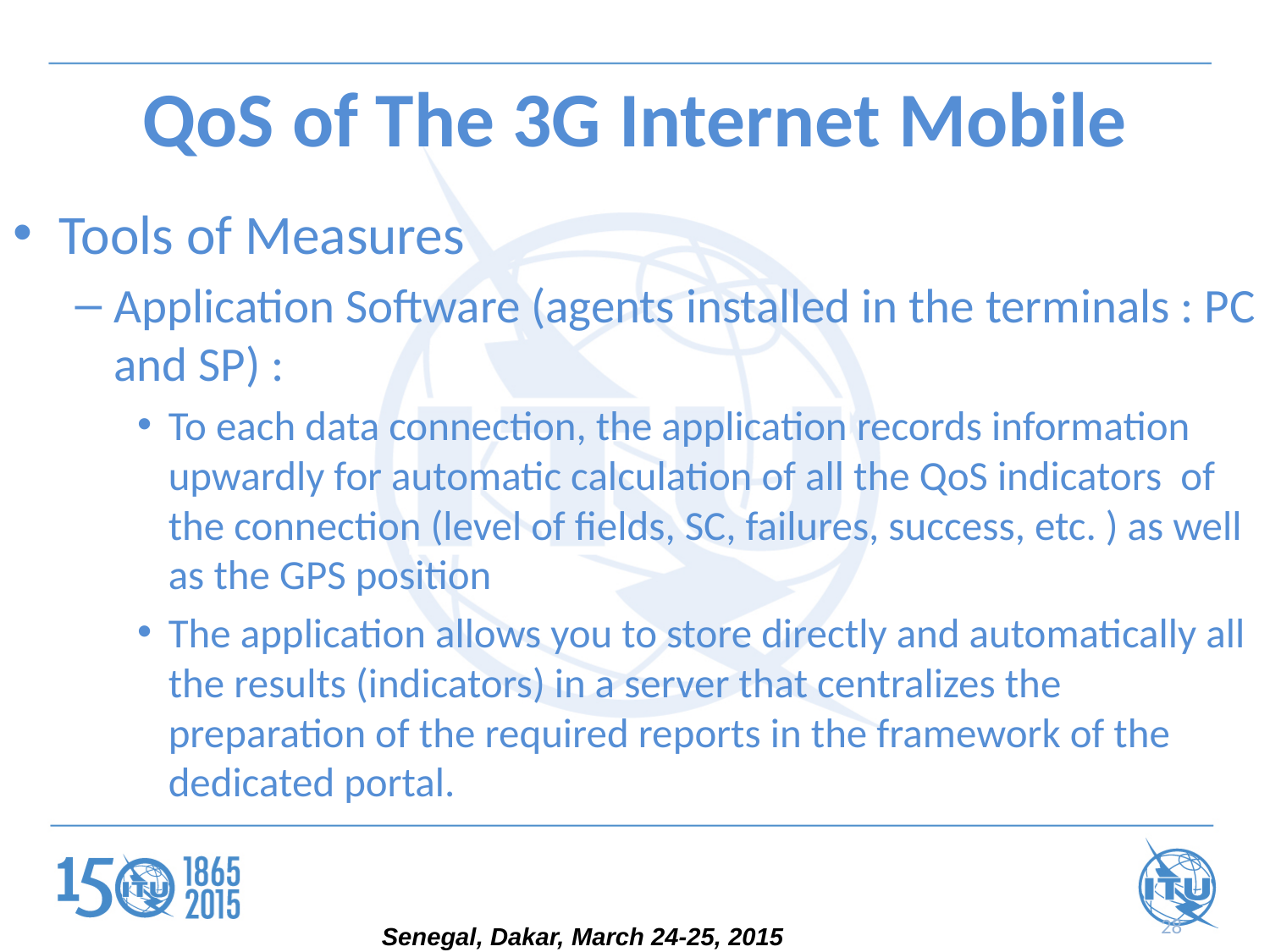

# QoS of The 3G Internet Mobile
Tools of Measures
Application Software (agents installed in the terminals : PC and SP) :
To each data connection, the application records information upwardly for automatic calculation of all the QoS indicators  of the connection (level of fields, SC, failures, success, etc. ) as well as the GPS position
The application allows you to store directly and automatically all the results (indicators) in a server that centralizes the preparation of the required reports in the framework of the dedicated portal.
28
Senegal, Dakar, March 24-25, 2015